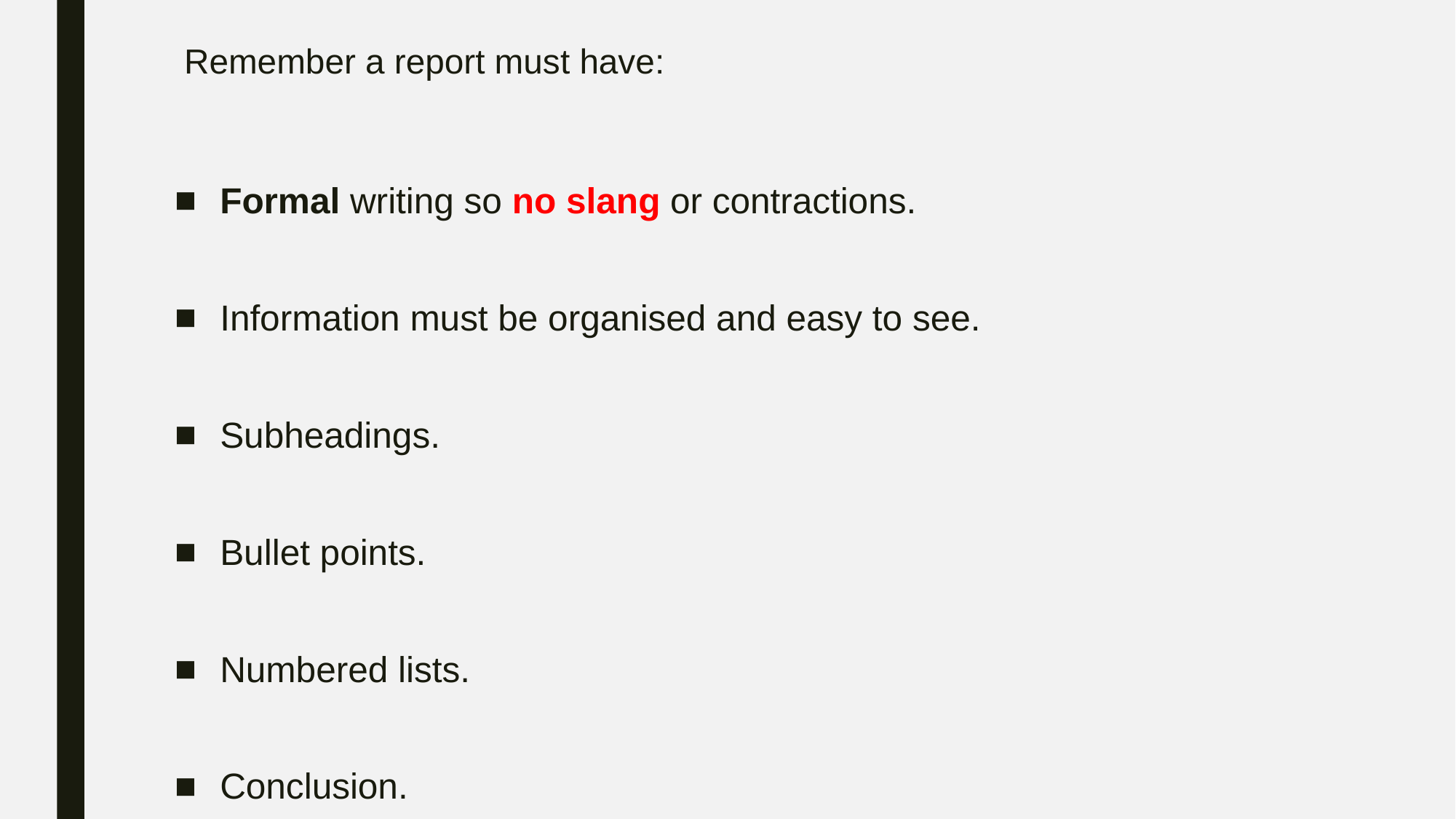

# Remember a report must have:
Formal writing so no slang or contractions.

Information must be organised and easy to see.

Subheadings.

Bullet points.

Numbered lists.

Conclusion.